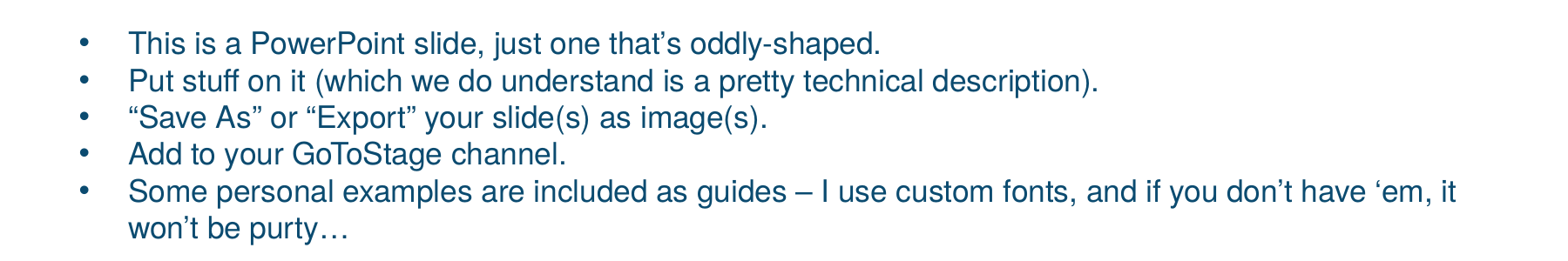

This is a PowerPoint slide, just one that’s oddly-shaped.
Put stuff on it (which we do understand is a pretty technical description).
“Save As” or “Export” your slide(s) as image(s).
Add to your GoToStage channel.
Some personal examples are included as guides – I use custom fonts, and if you don’t have ‘em, it won’t be purty…